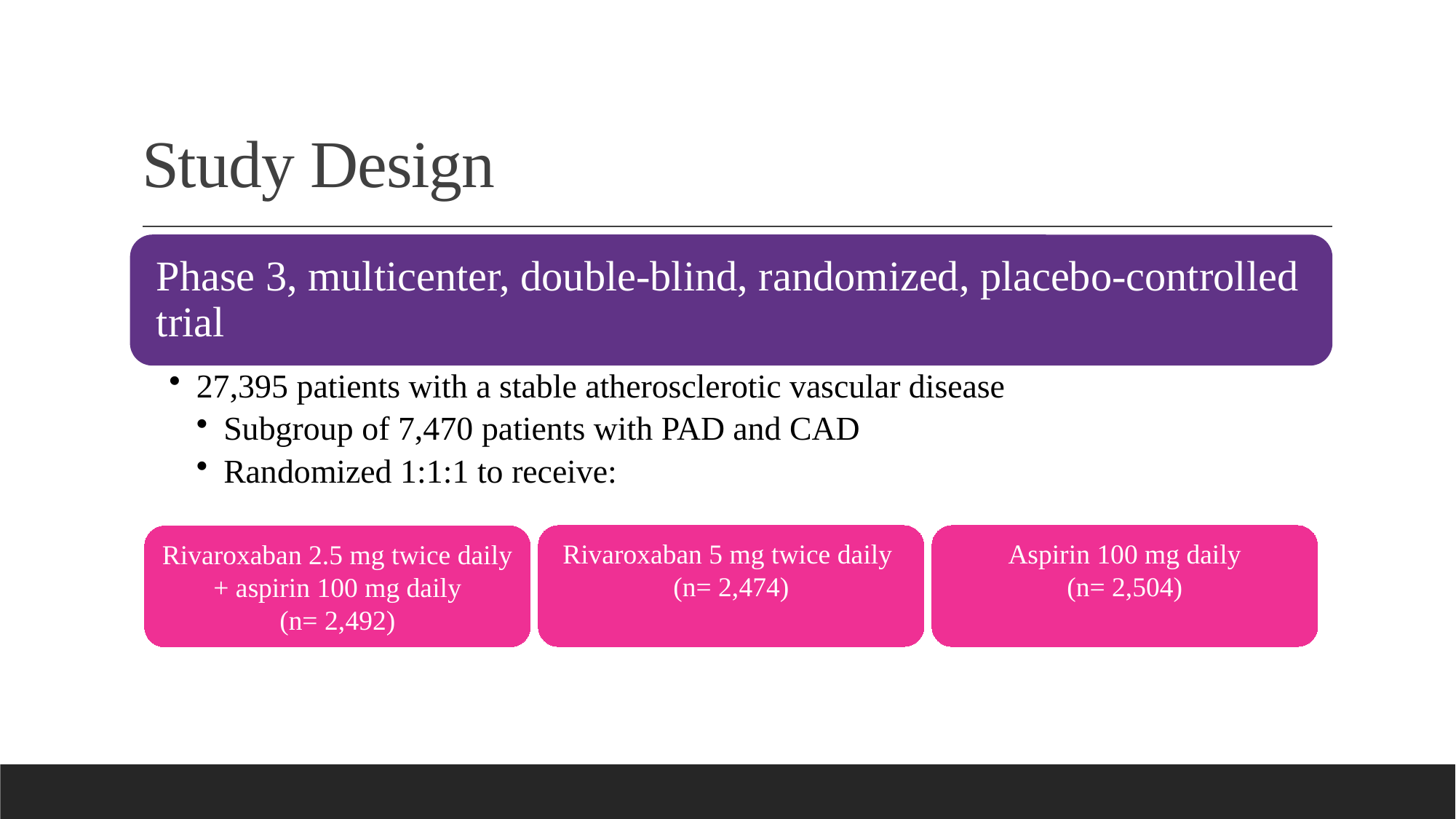

# Study Design
Phase 3, multicenter, double-blind, randomized, placebo-controlled trial
27,395 patients with a stable atherosclerotic vascular disease
Subgroup of 7,470 patients with PAD and CAD
Randomized 1:1:1 to receive:

Rivaroxaban 5 mg twice daily
(n= 2,474)

Aspirin 100 mg daily
(n= 2,504)

Rivaroxaban 2.5 mg twice daily
+ aspirin 100 mg daily
(n= 2,492)